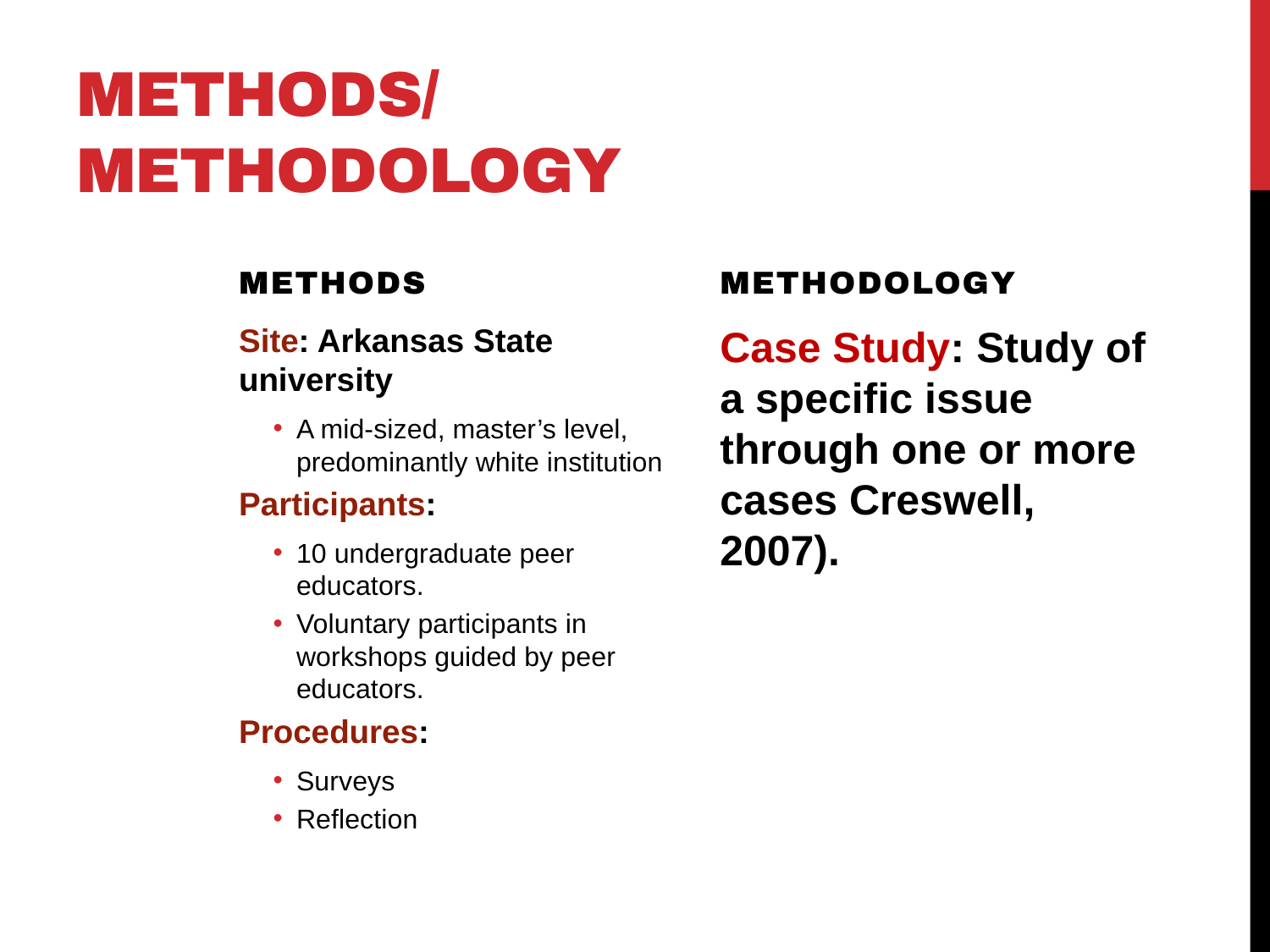

# Methods/ methodology
Methods
Methodology
Site: Arkansas State university
A mid-sized, master’s level, predominantly white institution
Participants:
10 undergraduate peer educators.
Voluntary participants in workshops guided by peer educators.
Procedures:
Surveys
Reflection

Case Study: Study of a specific issue through one or more cases Creswell, 2007).